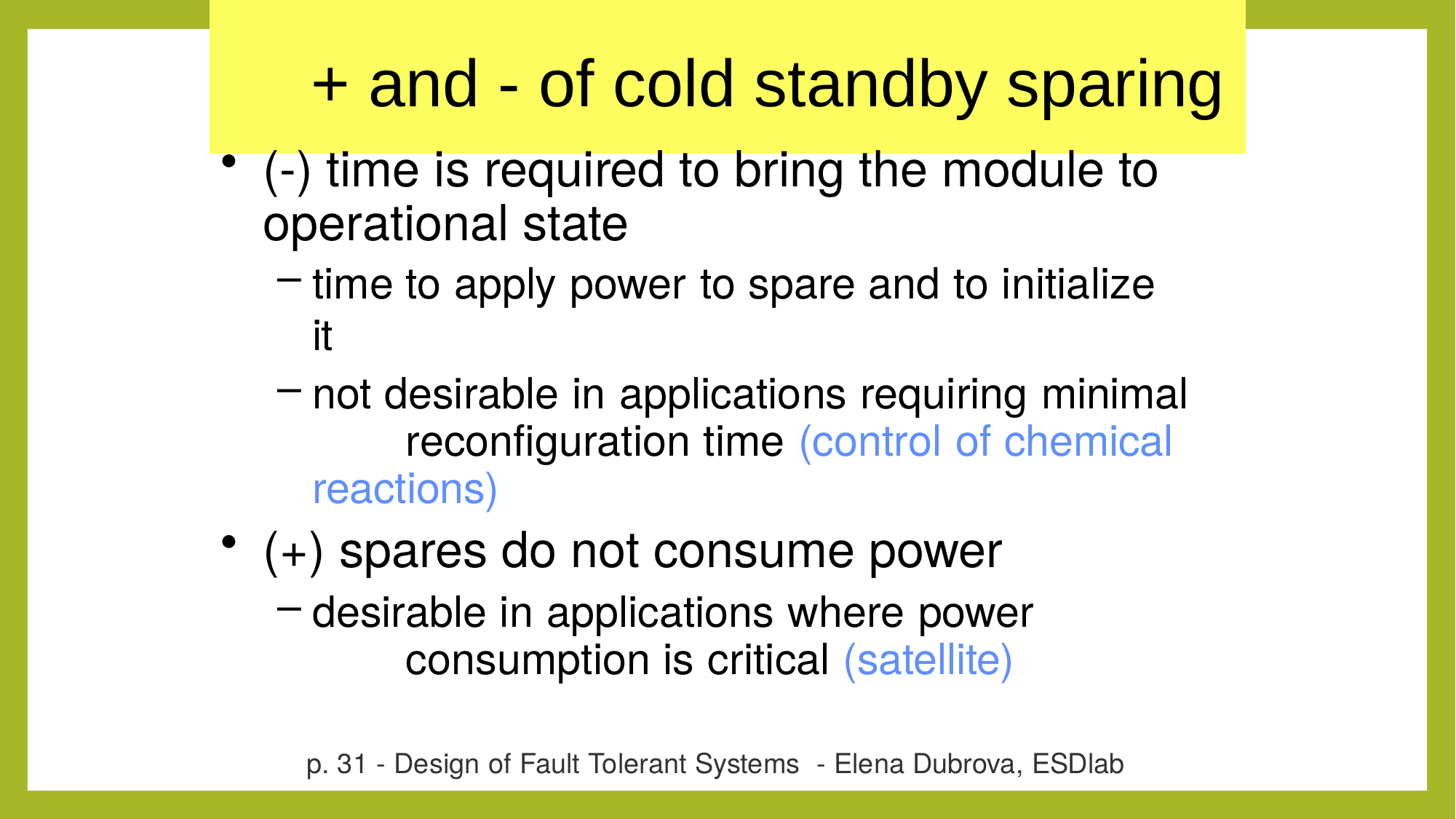

# + and - of cold standby sparing
(-) time is required to bring the module to operational state
time to apply power to spare and to initialize it
not desirable in applications requiring minimal 	reconfiguration time (control of chemical 	reactions)
(+) spares do not consume power
desirable in applications where power 	consumption is critical (satellite)
p. 31 - Design of Fault Tolerant Systems - Elena Dubrova, ESDlab